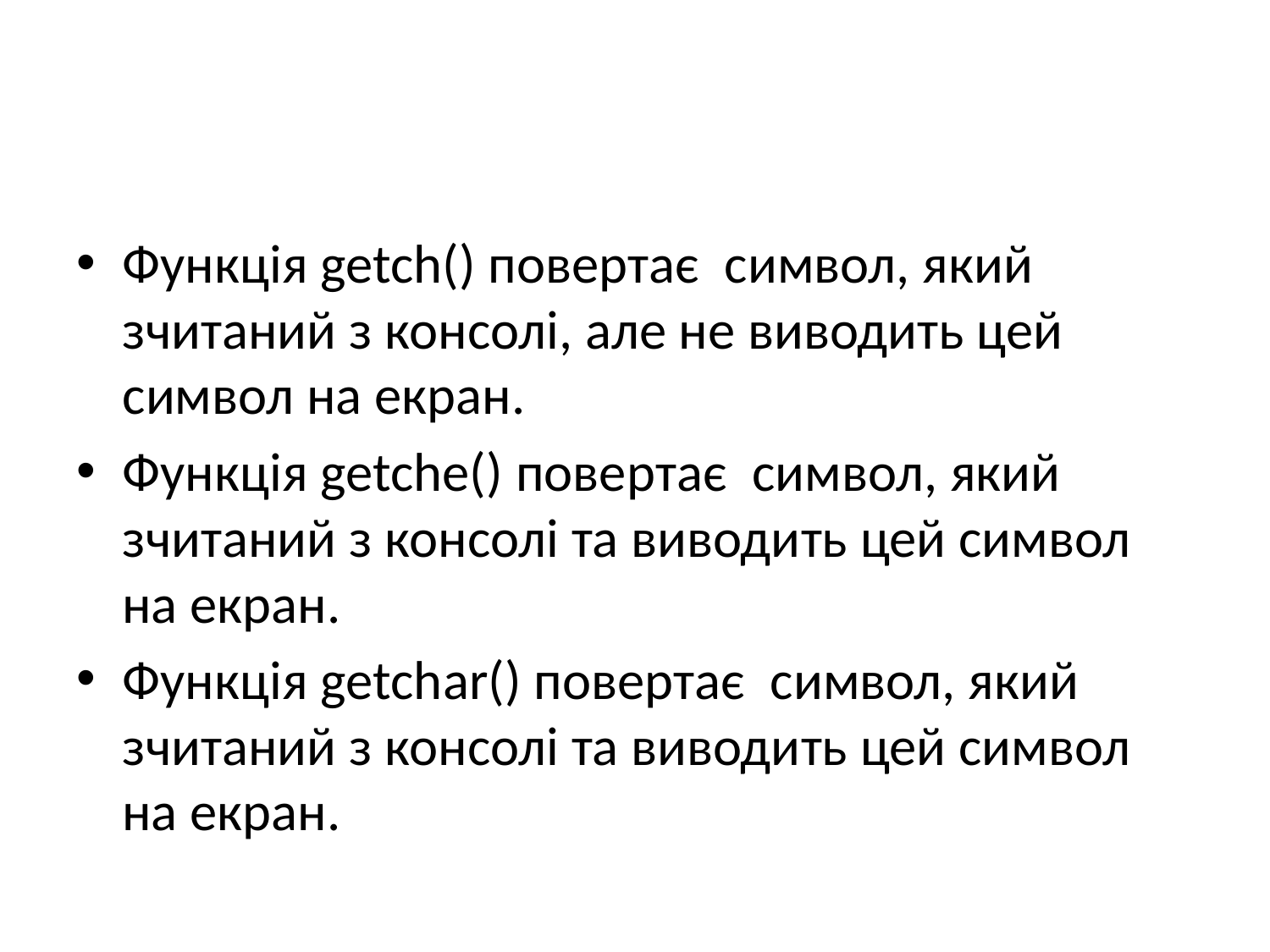

#
Функція getch() повертає  символ, який зчитаний з консолі, але не виводить цей символ на екран.
Функція getche() повертає  символ, який зчитаний з консолі та виводить цей символ на екран.
Функція getchar() повертає  символ, який зчитаний з консолі та виводить цей символ на екран.